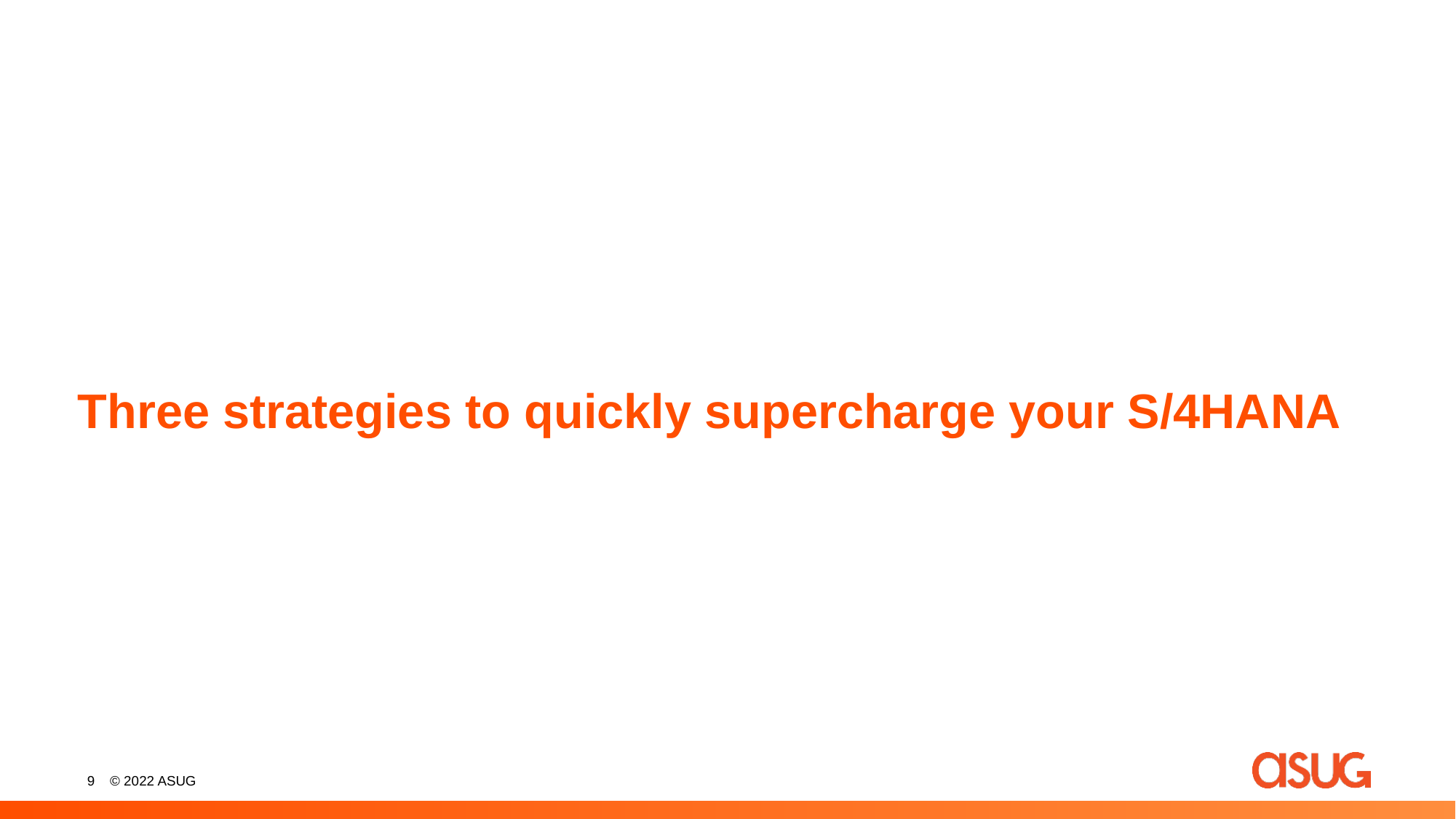

Three strategies to quickly supercharge your S/4HANA